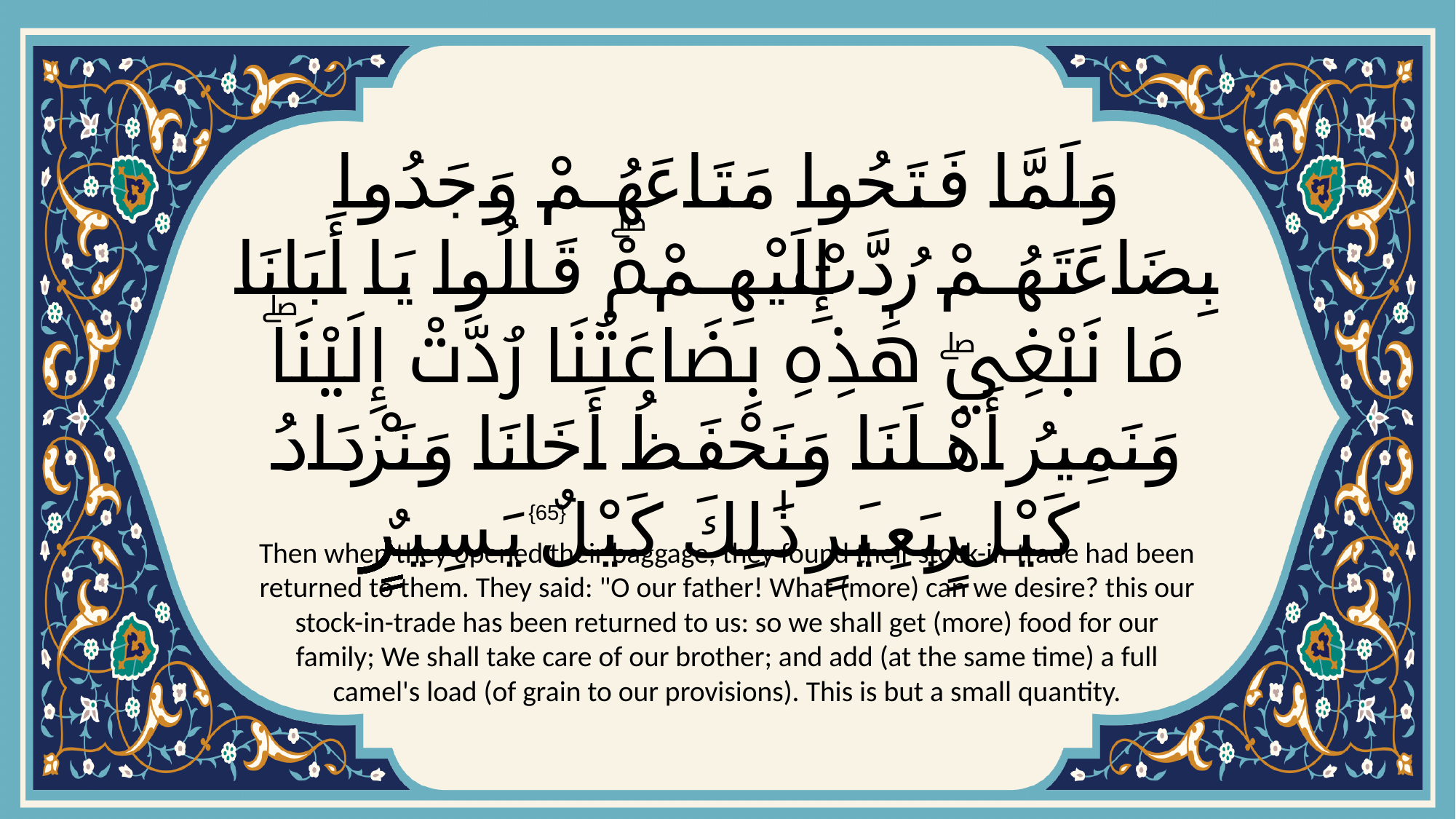

# وَلَمَّا فَتَحُوا مَتَاعَهُمْ وَجَدُوا بِضَاعَتَهُمْ رُدَّتْ إِلَيْهِمْۖ قَالُوا يَا أَبَانَا مَا نَبْغِيۖ هَٰذِهِ بِضَاعَتُنَا رُدَّتْ إِلَيْنَاۖ وَنَمِيرُ أَهْلَنَا وَنَحْفَظُ أَخَانَا وَنَزْدَادُ كَيْلَ بَعِيرٍۖ ذَٰلِكَ كَيْلٌ يَسِيرٌ
{65}
Then when they opened their baggage, they found their stock-in-trade had been returned to them. They said: "O our father! What (more) can we desire? this our stock-in-trade has been returned to us: so we shall get (more) food for our family; We shall take care of our brother; and add (at the same time) a full camel's load (of grain to our provisions). This is but a small quantity.